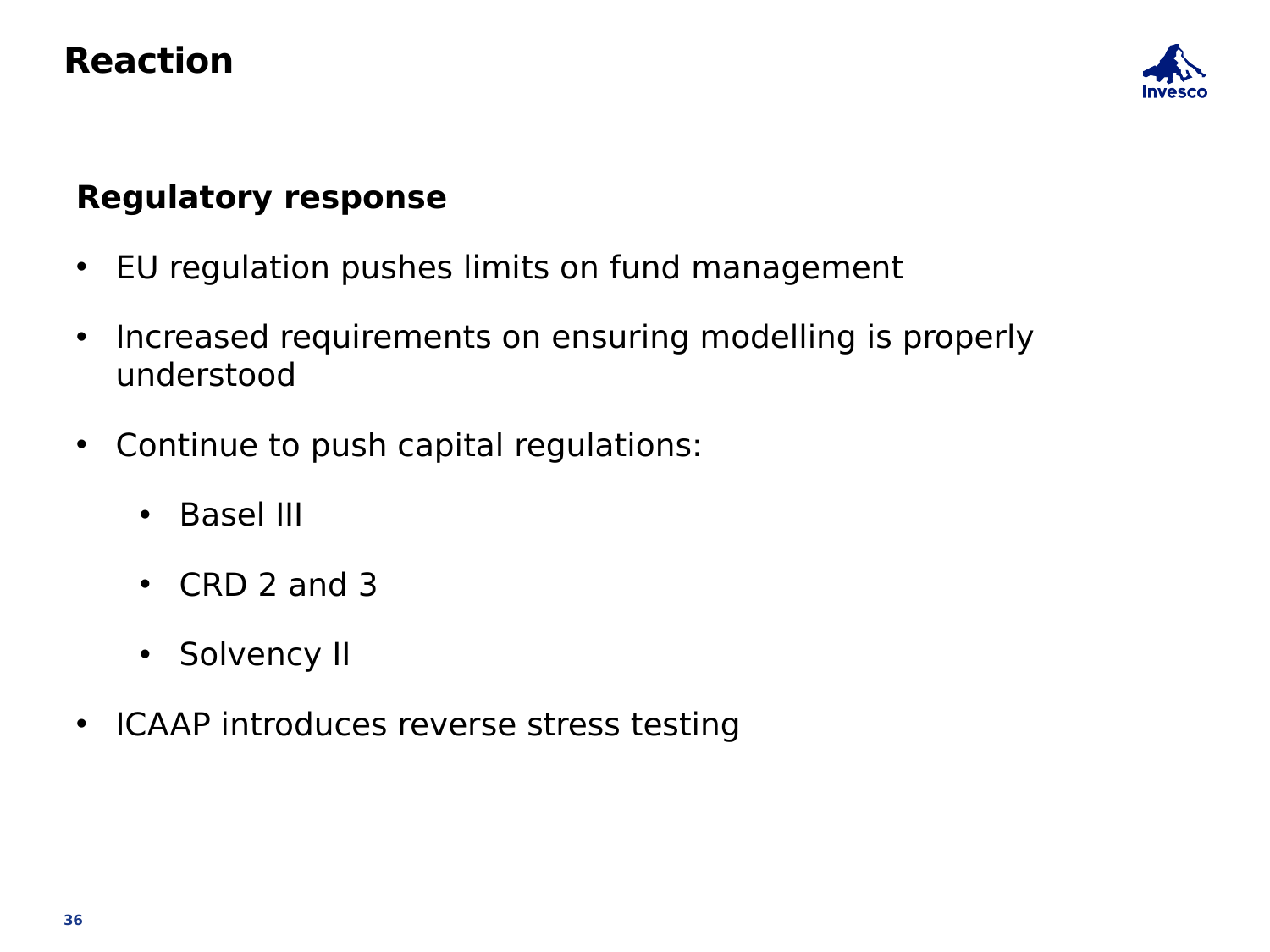

# Reaction
Regulatory response
EU regulation pushes limits on fund management
Increased requirements on ensuring modelling is properly understood
Continue to push capital regulations:
Basel III
CRD 2 and 3
Solvency II
ICAAP introduces reverse stress testing
36